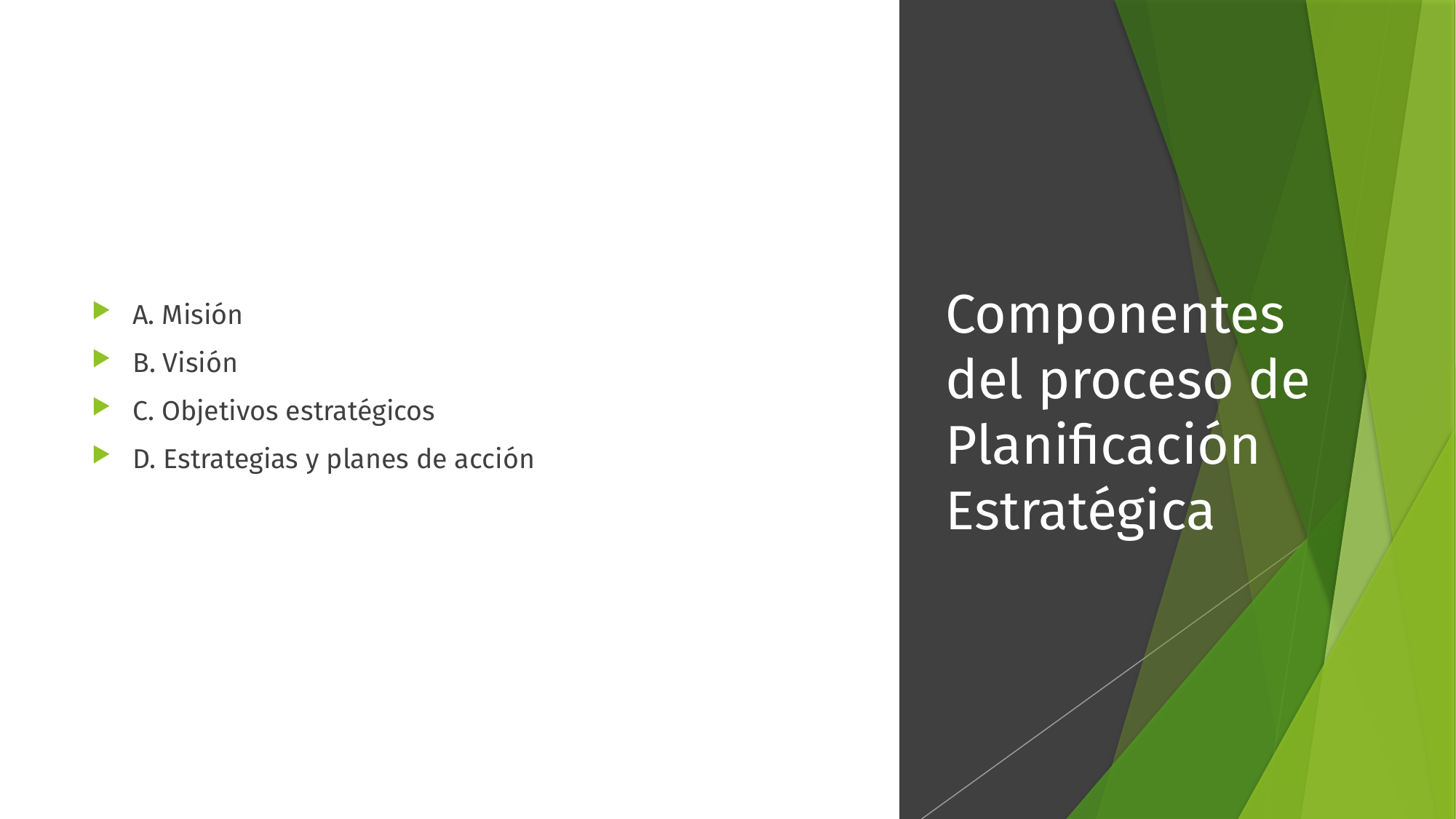

A. Misión
B. Visión
C. Objetivos estratégicos
D. Estrategias y planes de acción

# Componentes del proceso de Planificación Estratégica